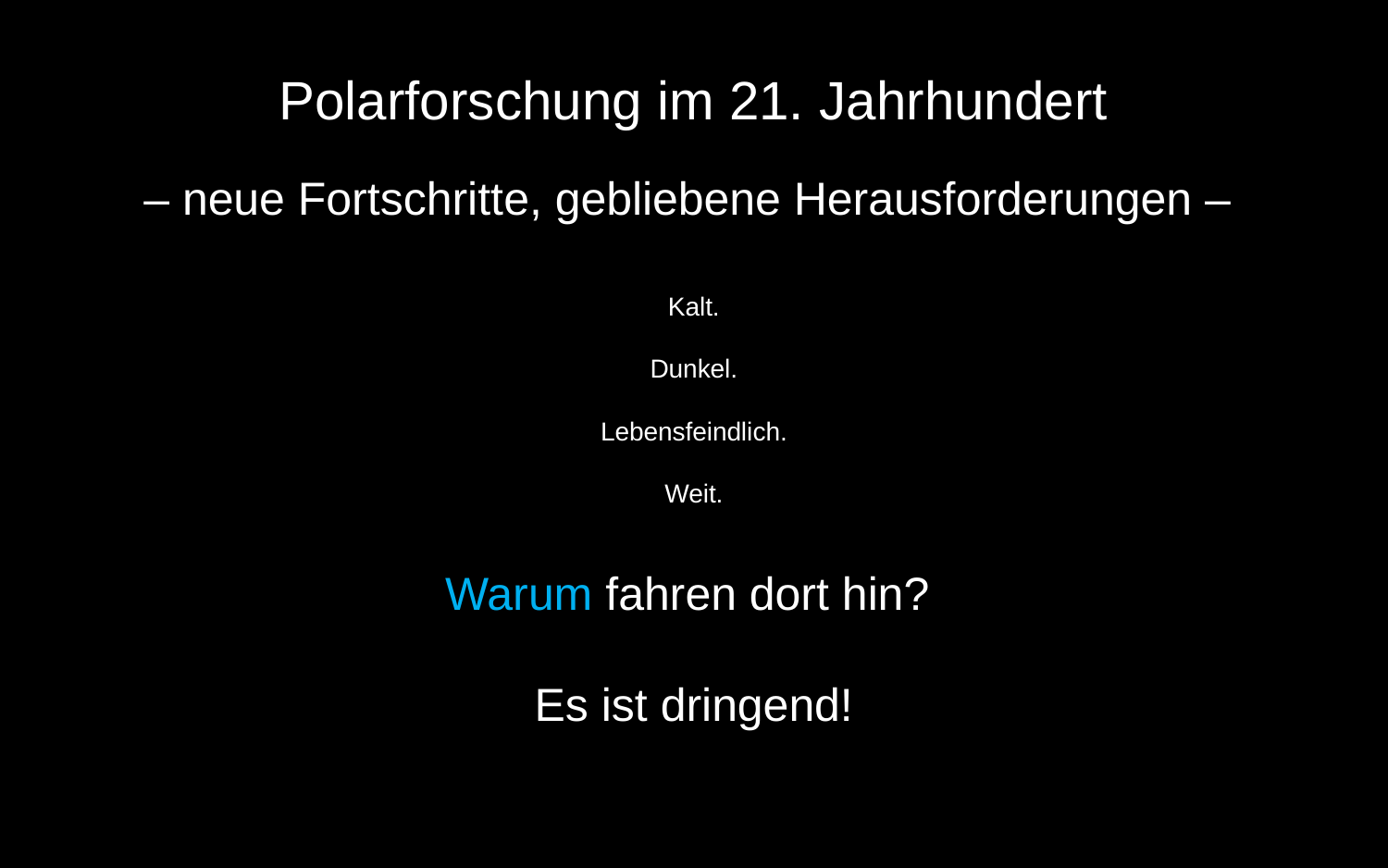

Polarforschung im 21. Jahrhundert
– neue Fortschritte, gebliebene Herausforderungen –
Kalt.
Dunkel.
Lebensfeindlich.
Weit.
Warum fahren dort hin?
Es ist dringend!